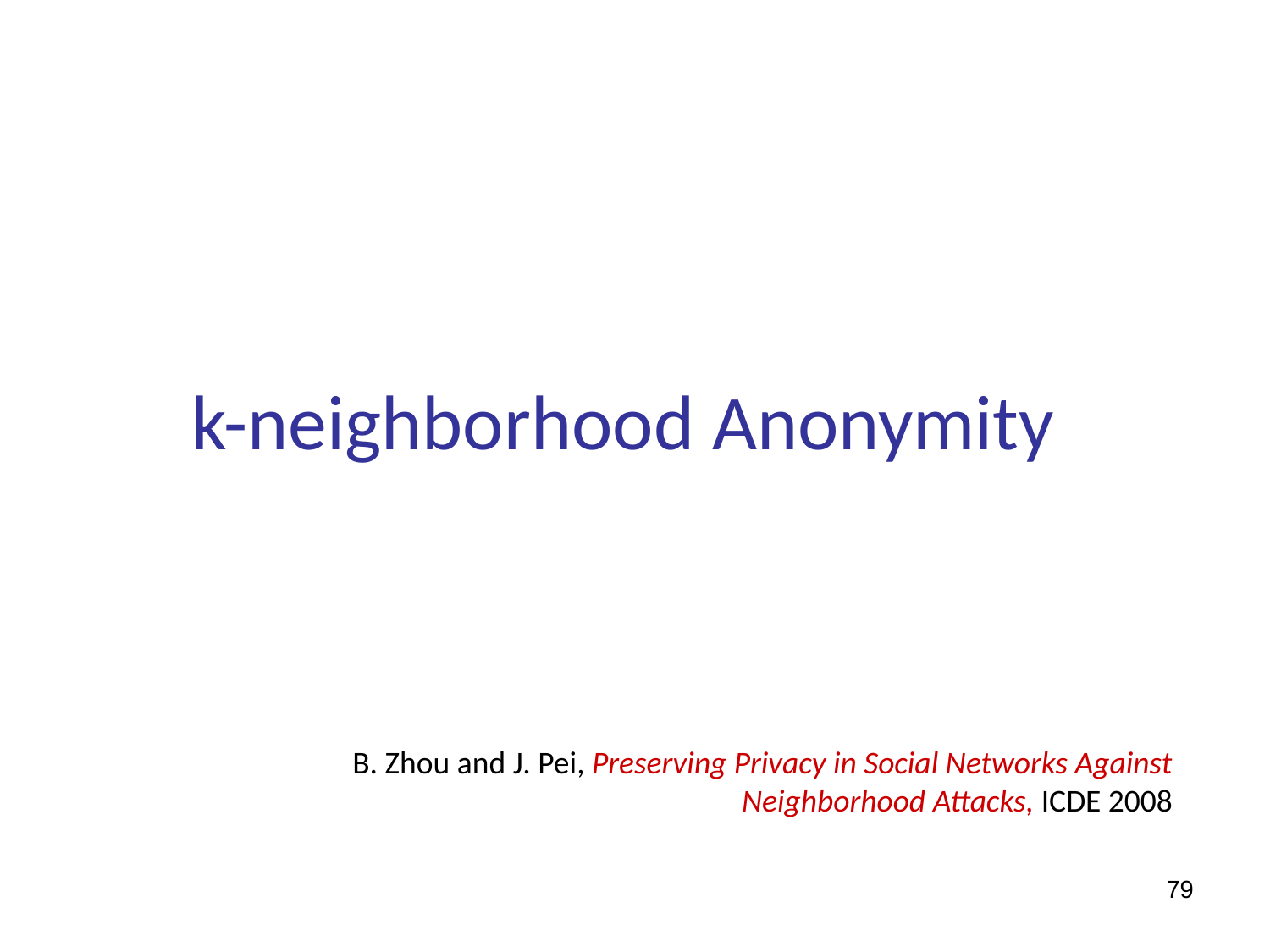

k-neighborhood Anonymity
B. Zhou and J. Pei, Preserving Privacy in Social Networks Against Neighborhood Attacks, ICDE 2008
79